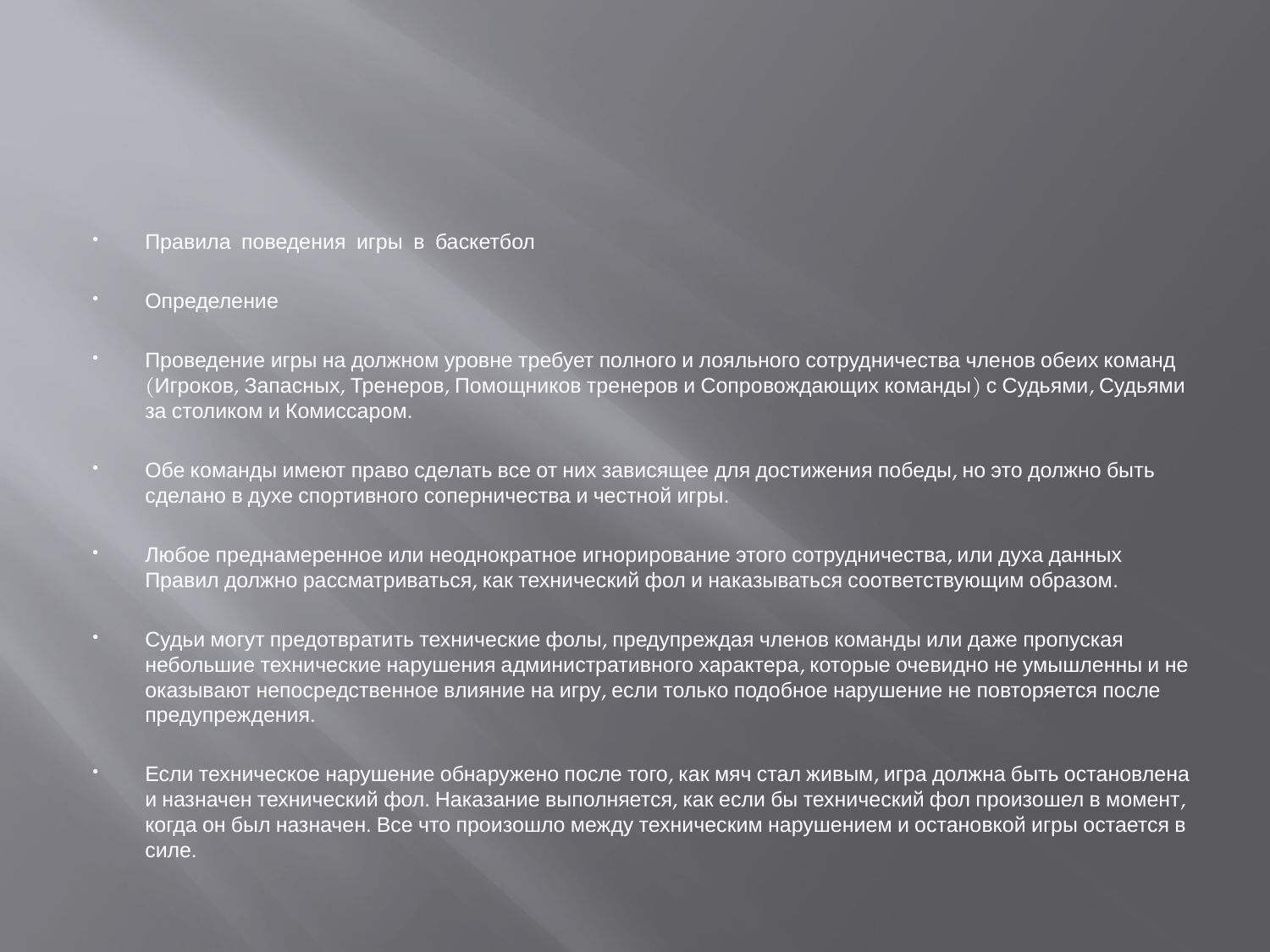

#
Правила  поведения  игры  в  баскетбол

Определение

Проведение игры на должном уровне требует полного и лояльного сотрудничества членов обеих команд (Игроков, Запасных, Тренеров, Помощников тренеров и Сопровождающих команды) с Судьями, Судьями за столиком и Комиссаром.

Обе команды имеют право сделать все от них зависящее для достижения победы, но это должно быть сделано в духе спортивного соперничества и честной игры.

Любое преднамеренное или неоднократное игнорирование этого сотрудничества, или духа данных Правил должно рассматриваться, как технический фол и наказываться соответствующим образом.

Судьи могут предотвратить технические фолы, предупреждая членов команды или даже пропуская небольшие технические нарушения административного характера, которые очевидно не умышленны и не оказывают непосредственное влияние на игру, если только подобное нарушение не повторяется после предупреждения.

Если техническое нарушение обнаружено после того, как мяч стал живым, игра должна быть остановлена и назначен технический фол. Наказание выполняется, как если бы технический фол произошел в момент, когда он был назначен. Все что произошло между техническим нарушением и остановкой игры остается в силе.